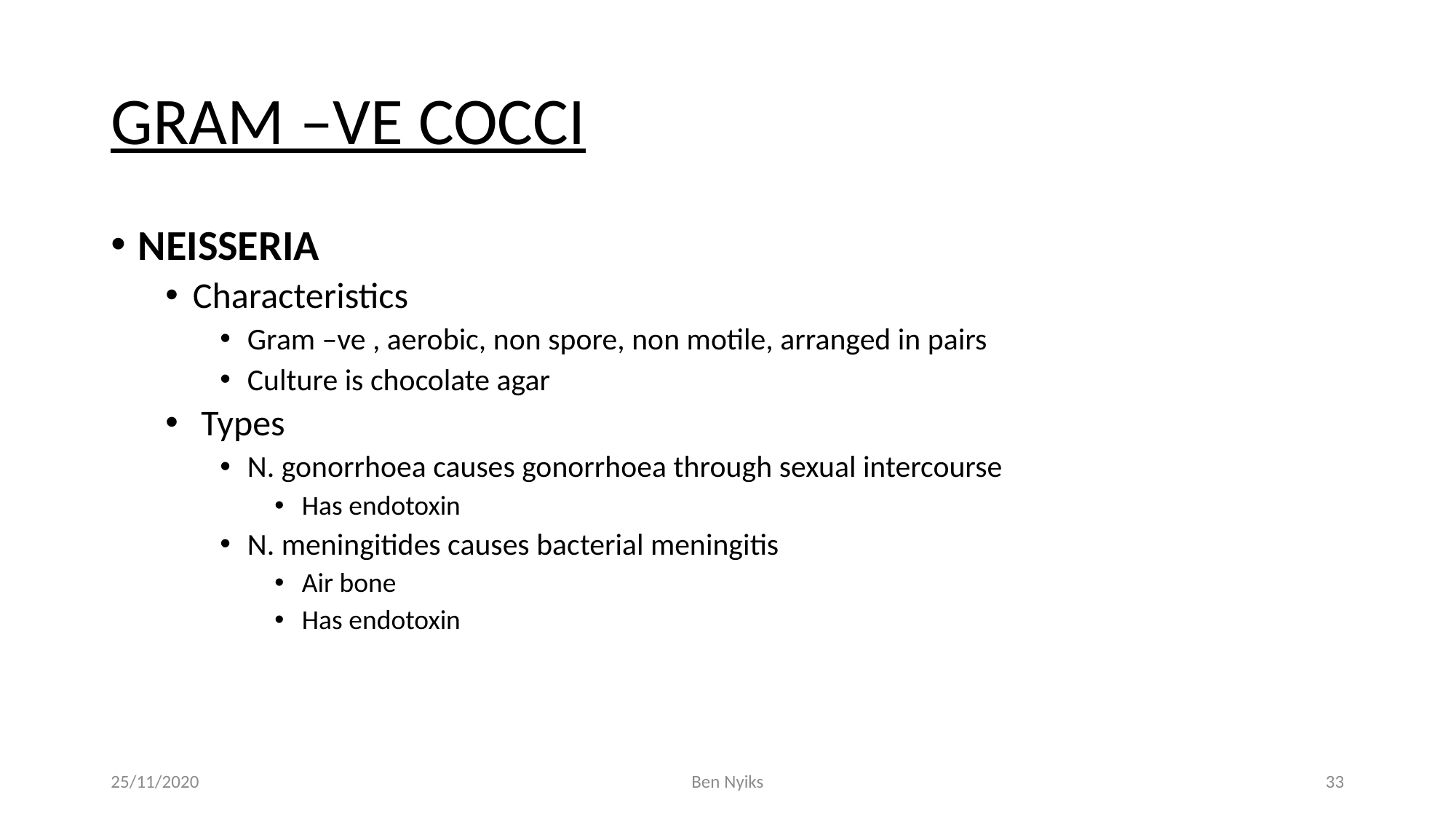

# GRAM –VE COCCI
NEISSERIA
Characteristics
Gram –ve , aerobic, non spore, non motile, arranged in pairs
Culture is chocolate agar
 Types
N. gonorrhoea causes gonorrhoea through sexual intercourse
Has endotoxin
N. meningitides causes bacterial meningitis
Air bone
Has endotoxin

25/11/2020
Ben Nyiks
33